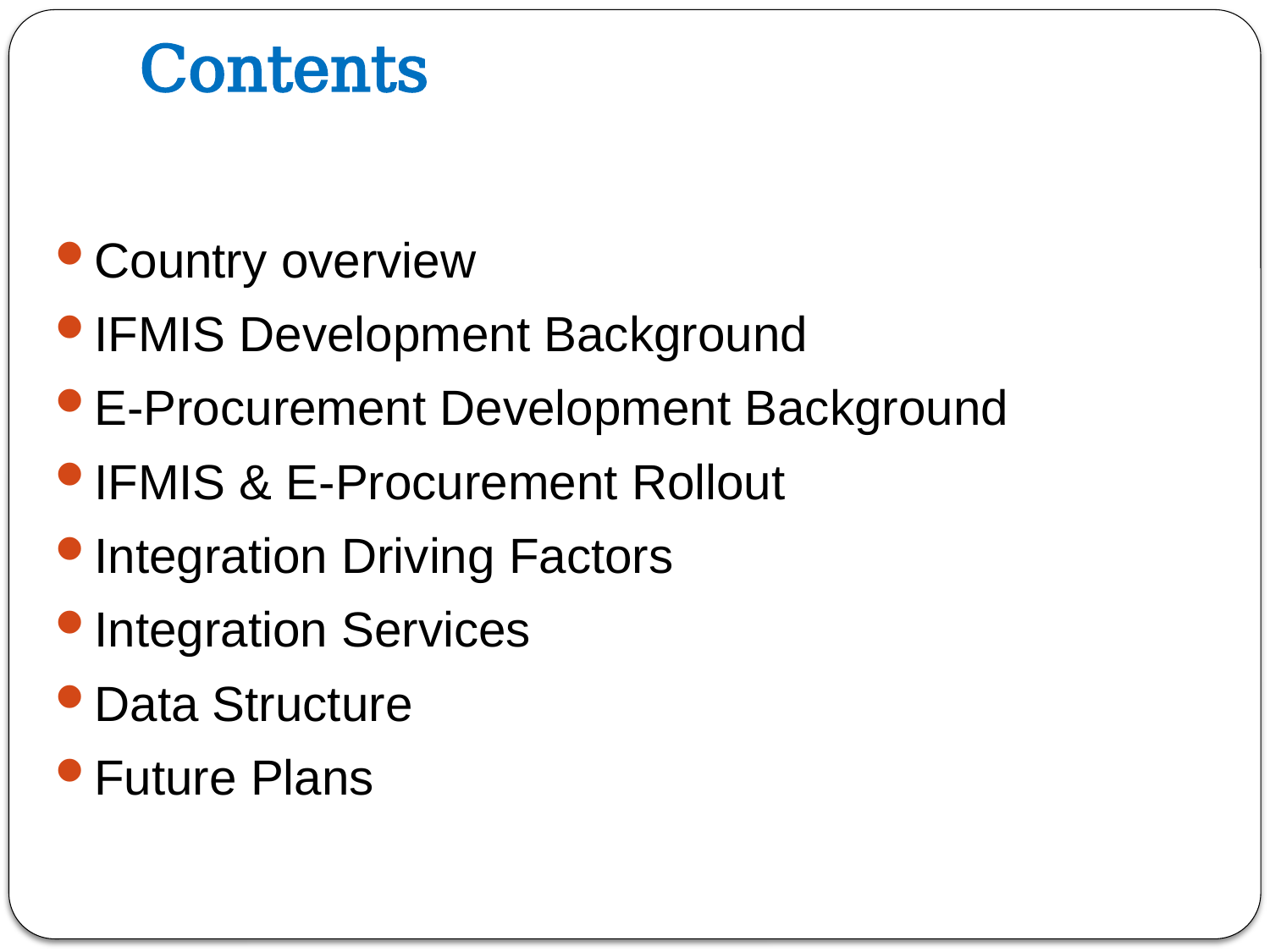

# Contents
Country overview
IFMIS Development Background
E-Procurement Development Background
IFMIS & E-Procurement Rollout
Integration Driving Factors
Integration Services
Data Structure
Future Plans